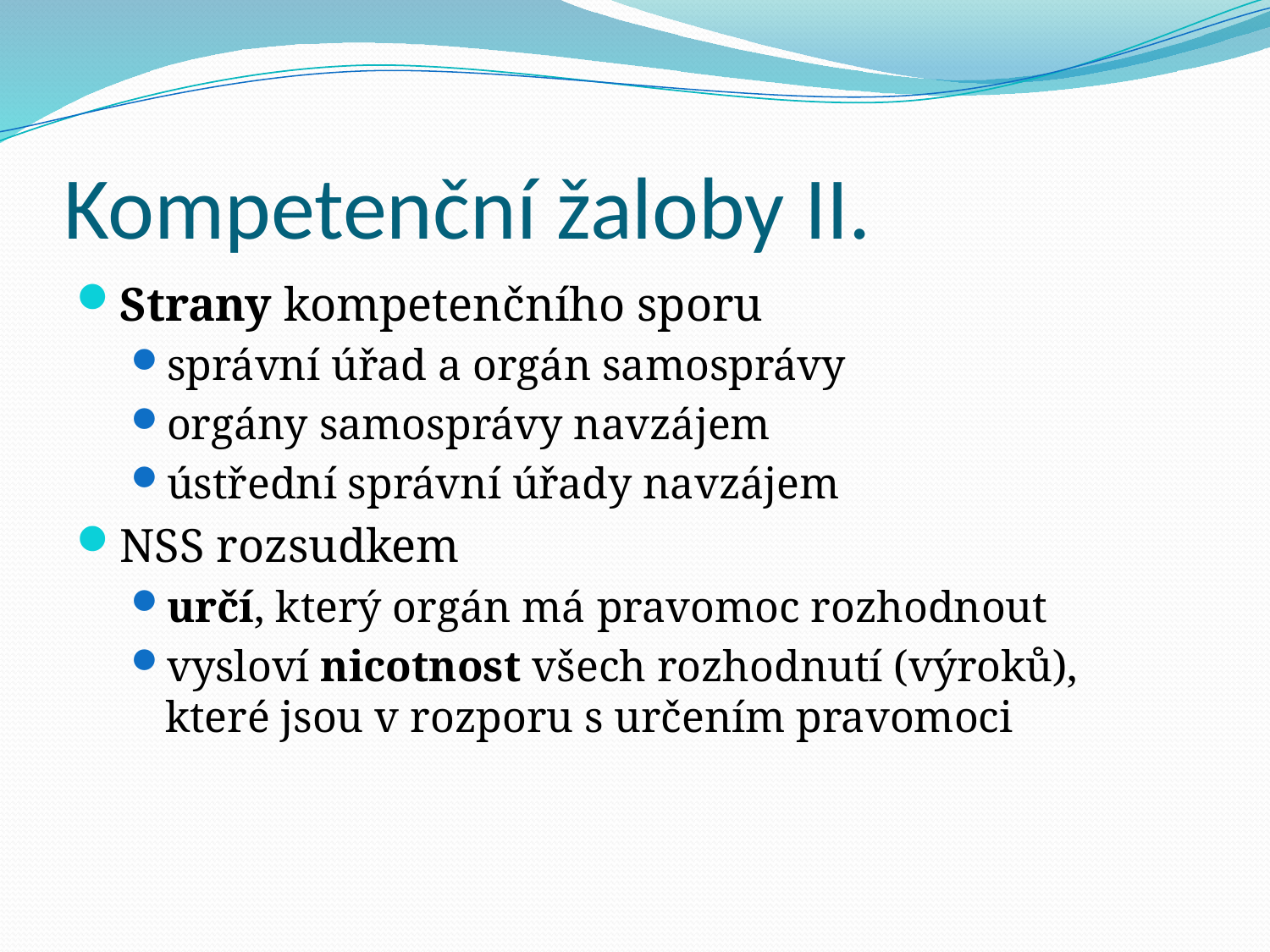

# Kompetenční žaloby II.
Strany kompetenčního sporu
správní úřad a orgán samosprávy
orgány samosprávy navzájem
ústřední správní úřady navzájem
NSS rozsudkem
určí, který orgán má pravomoc rozhodnout
vysloví nicotnost všech rozhodnutí (výroků), které jsou v rozporu s určením pravomoci